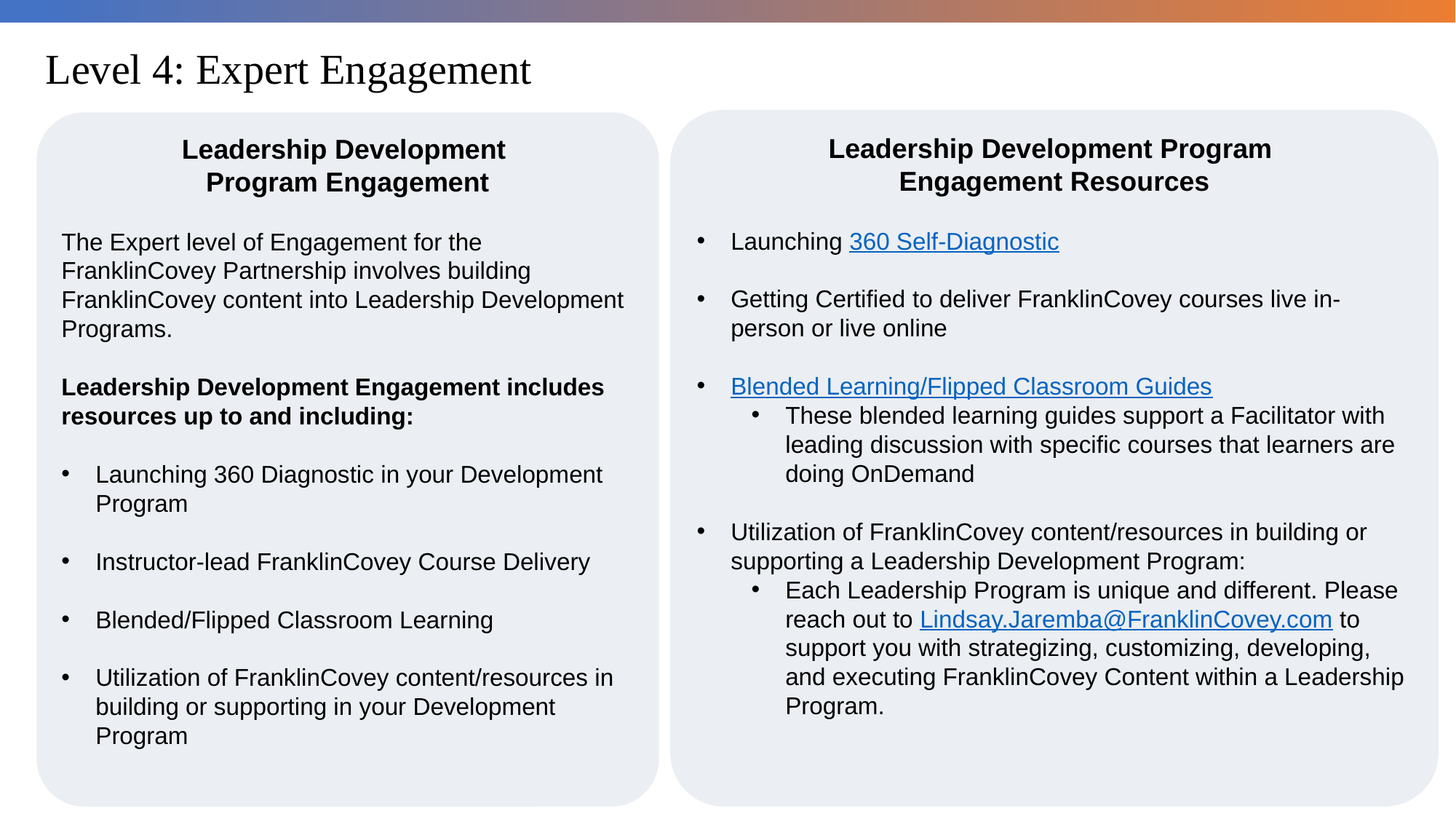

# Level 4: Expert Engagement
Leadership Development Program
Engagement Resources

Launching 360 Self-Diagnostic

Getting Certified to deliver FranklinCovey courses live in-person or live online

Blended Learning/Flipped Classroom Guides
These blended learning guides support a Facilitator with leading discussion with specific courses that learners are doing OnDemand

Utilization of FranklinCovey content/resources in building or supporting a Leadership Development Program:
Each Leadership Program is unique and different. Please reach out to Lindsay.Jaremba@FranklinCovey.com to support you with strategizing, customizing, developing, and executing FranklinCovey Content within a Leadership Program.

Leadership Development
Program Engagement

The Expert level of Engagement for the FranklinCovey Partnership involves building FranklinCovey content into Leadership Development Programs.

Leadership Development Engagement includes resources up to and including:

Launching 360 Diagnostic in your Development Program

Instructor-lead FranklinCovey Course Delivery

Blended/Flipped Classroom Learning

Utilization of FranklinCovey content/resources in building or supporting in your Development Program